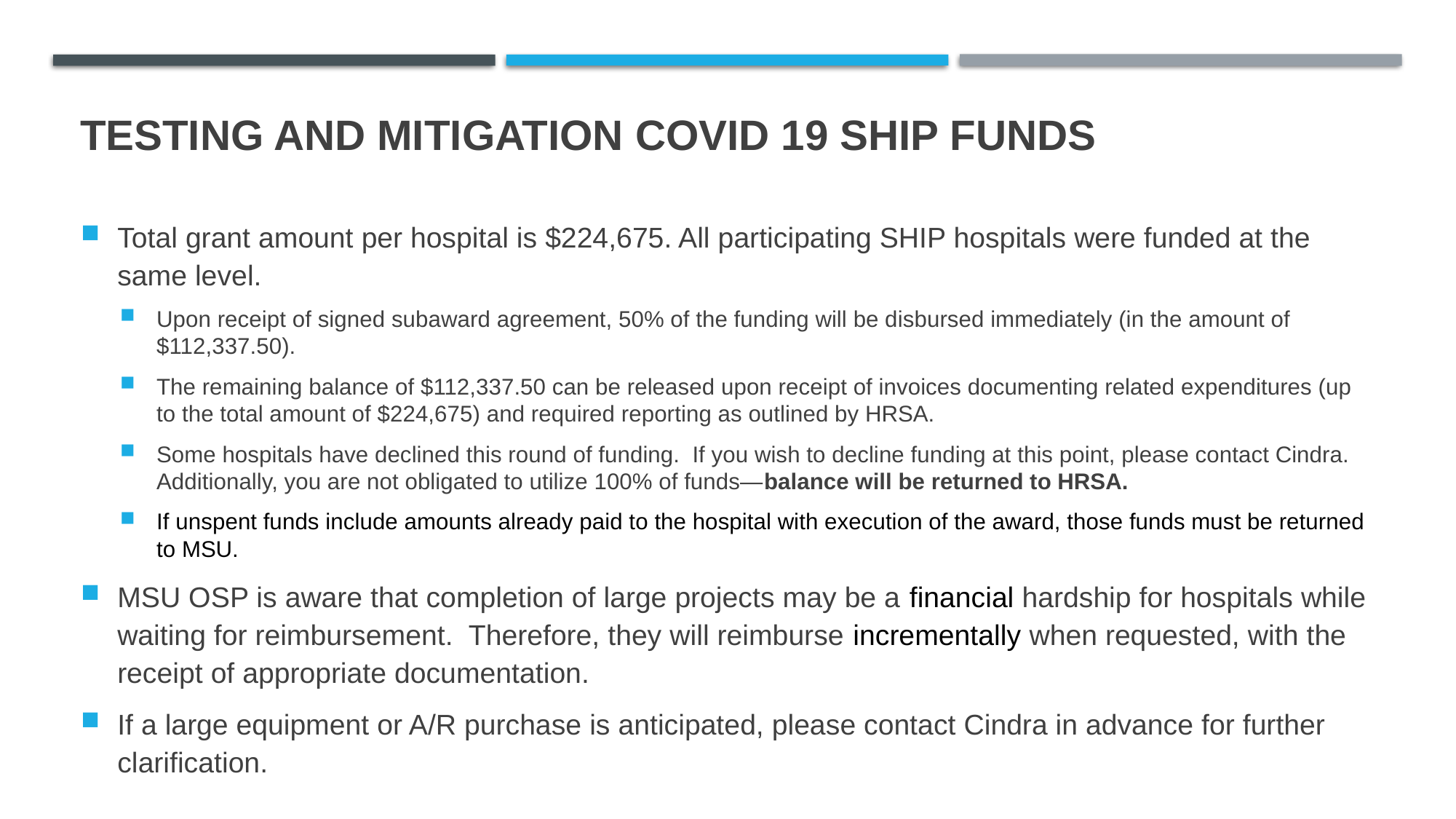

# Testing and Mitigation COVID 19 SHIP funds

Total grant amount per hospital is $224,675. All participating SHIP hospitals were funded at the same level.
Upon receipt of signed subaward agreement, 50% of the funding will be disbursed immediately (in the amount of $112,337.50).
The remaining balance of $112,337.50 can be released upon receipt of invoices documenting related expenditures (up to the total amount of $224,675) and required reporting as outlined by HRSA.
Some hospitals have declined this round of funding.  If you wish to decline funding at this point, please contact Cindra.  Additionally, you are not obligated to utilize 100% of funds—balance will be returned to HRSA.
If unspent funds include amounts already paid to the hospital with execution of the award, those funds must be returned to MSU.
MSU OSP is aware that completion of large projects may be a financial hardship for hospitals while waiting for reimbursement.  Therefore, they will reimburse incrementally when requested, with the receipt of appropriate documentation.
If a large equipment or A/R purchase is anticipated, please contact Cindra in advance for further clarification.